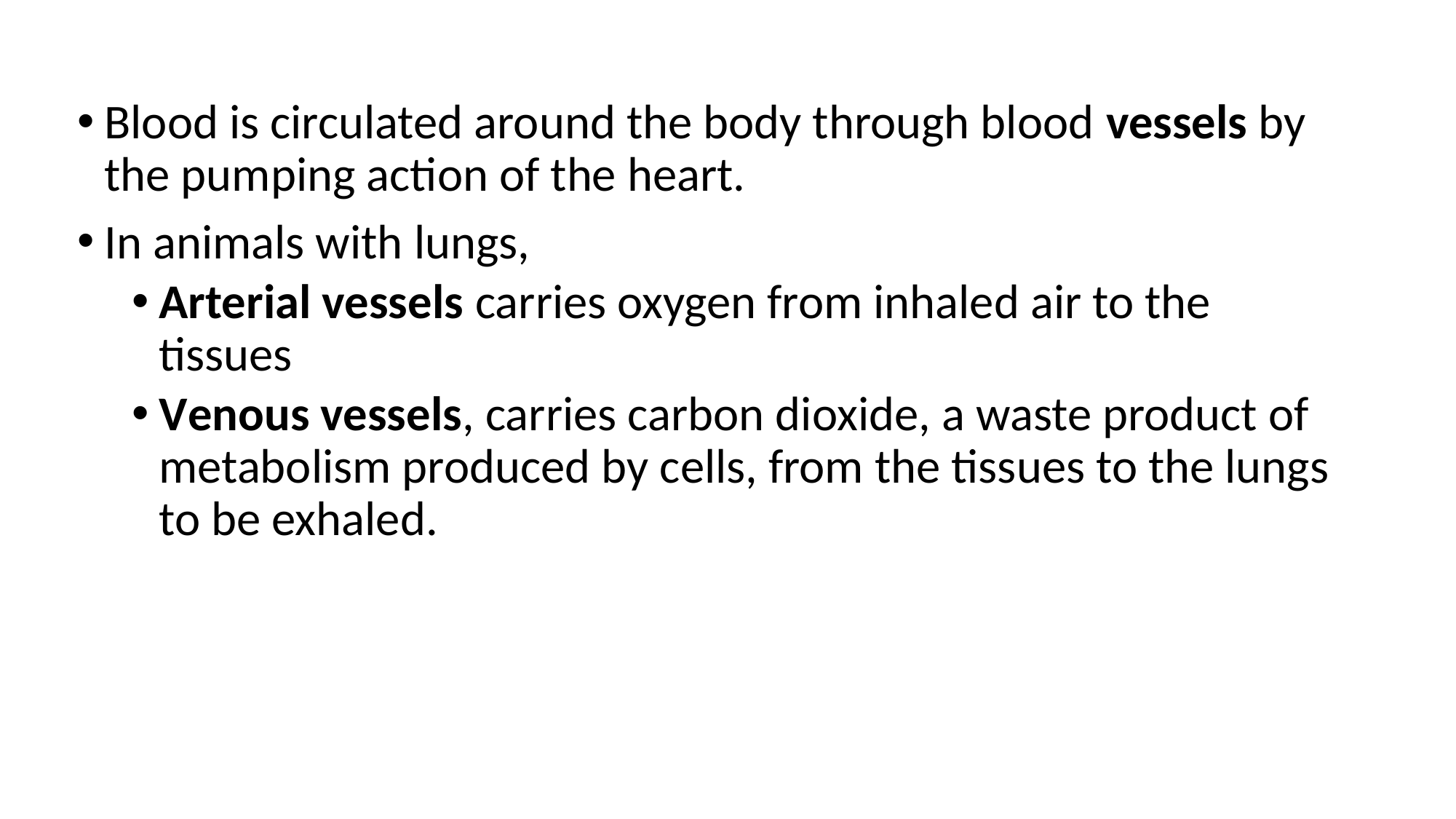

Blood is circulated around the body through blood vessels by the pumping action of the heart.
In animals with lungs,
Arterial vessels carries oxygen from inhaled air to the tissues
Venous vessels, carries carbon dioxide, a waste product of metabolism produced by cells, from the tissues to the lungs to be exhaled.